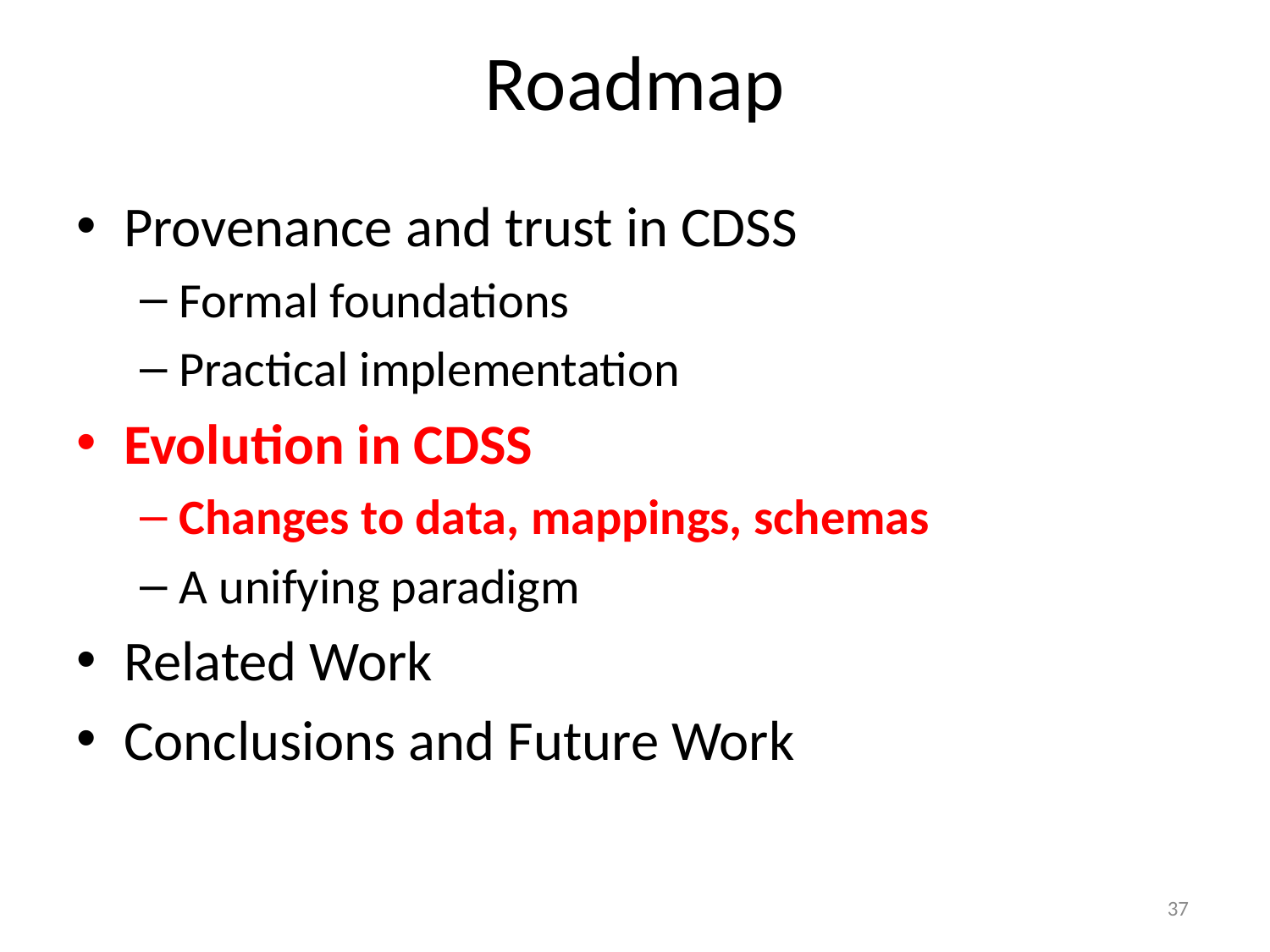

# Roadmap
Provenance and trust in CDSS
Formal foundations
Practical implementation
Evolution in CDSS
Changes to data, mappings, schemas
A unifying paradigm
Related Work
Conclusions and Future Work
37